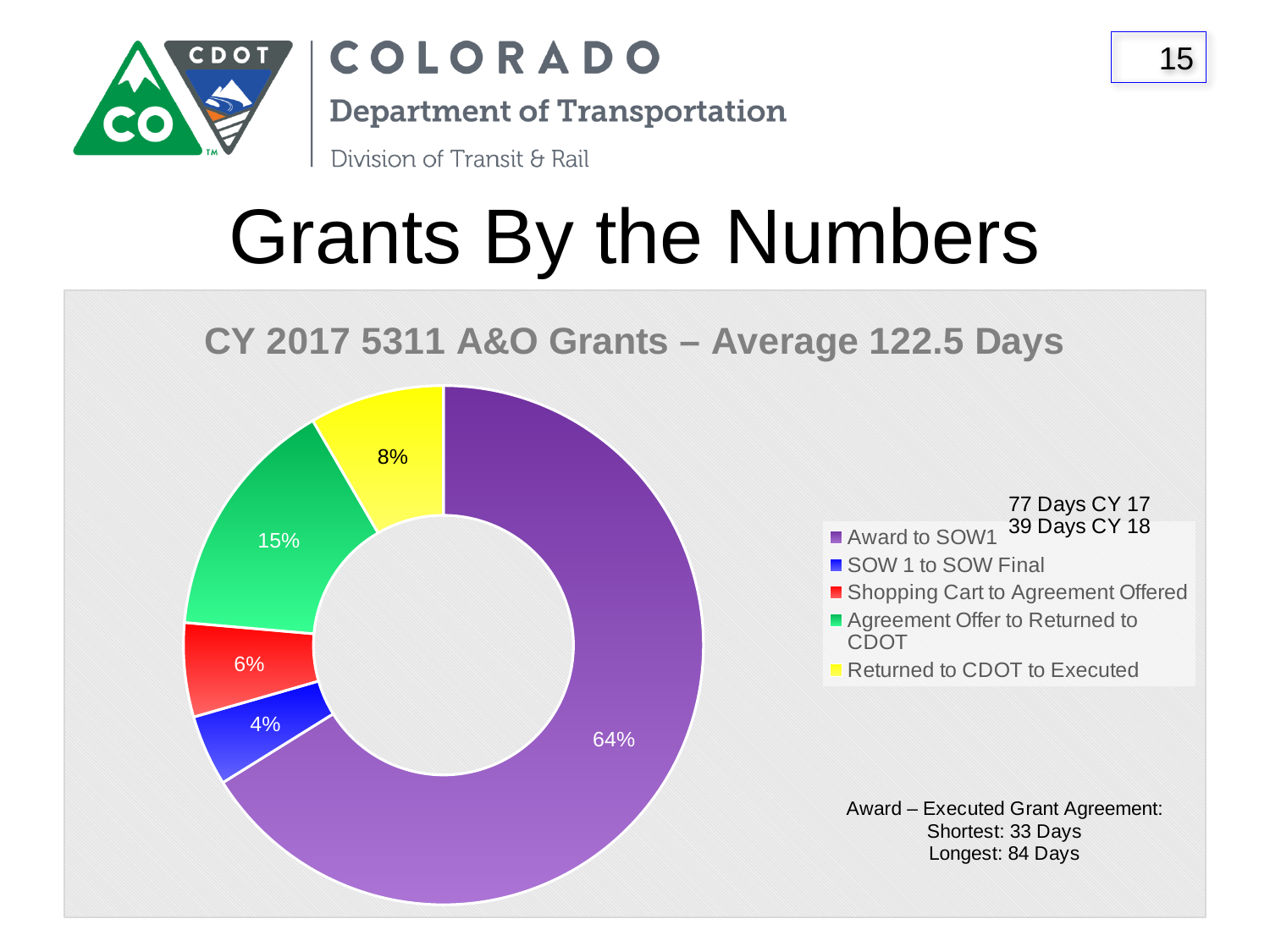

# Grants By the Numbers

### Chart: CY 2017 5311 A&O Grants – Average 122.5 Days

| Category |  |
|---|---|
| Award to SOW1  | 0.6358192705498094 |
| SOW 1 to SOW Final | 0.04246053347849755 |
| Shopping Cart to Agreement Offered  | 0.05634186173108329 |
| Agreement Offer to Returned to CDOT | 0.14643440391943385 |
| Returned to CDOT to Executed | 0.08056614044637997 |